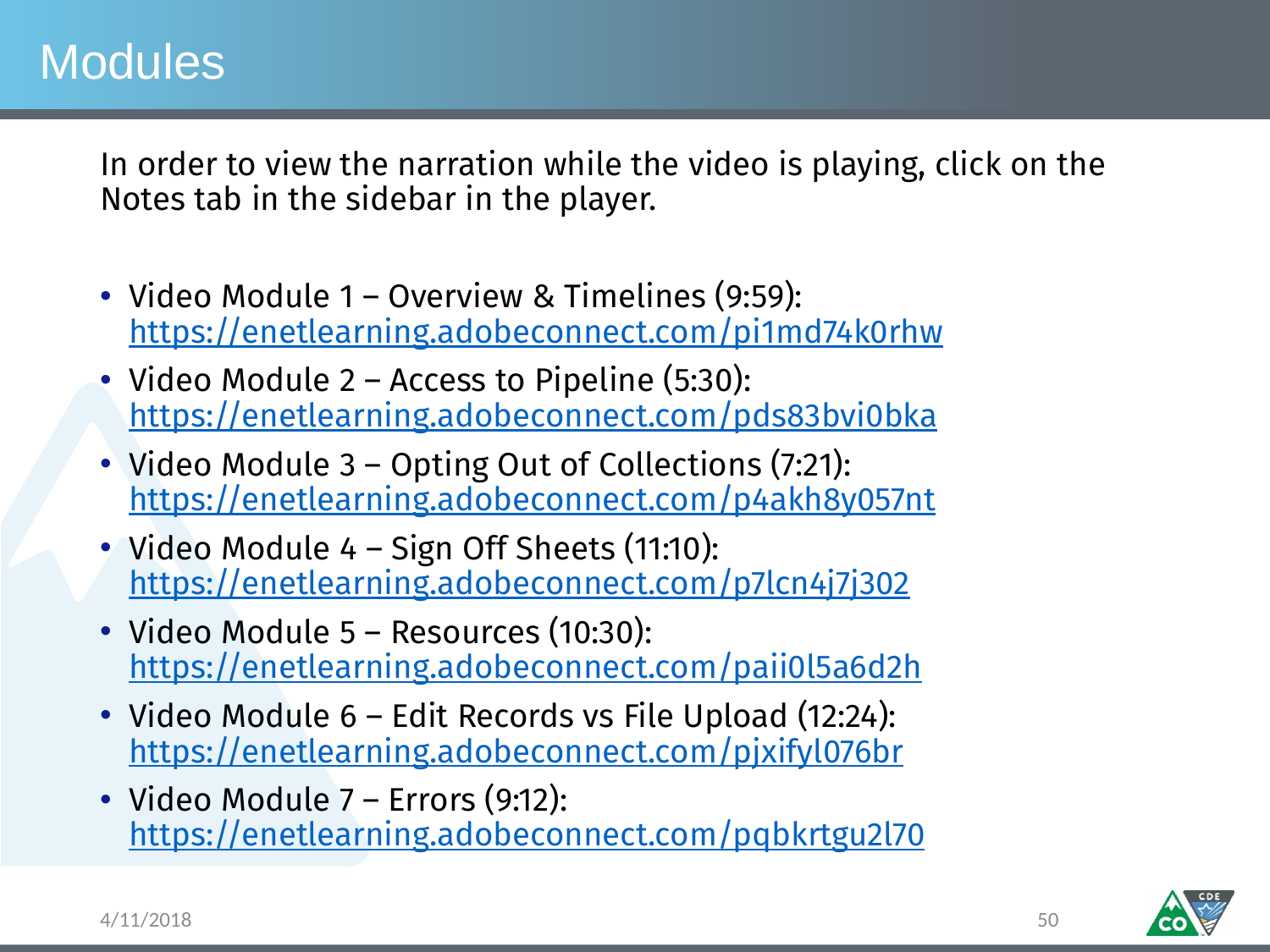

# Modules
In order to view the narration while the video is playing, click on the Notes tab in the sidebar in the player.

Video Module 1 – Overview & Timelines (9:59): https://enetlearning.adobeconnect.com/pi1md74k0rhw
Video Module 2 – Access to Pipeline (5:30): https://enetlearning.adobeconnect.com/pds83bvi0bka
Video Module 3 – Opting Out of Collections (7:21): https://enetlearning.adobeconnect.com/p4akh8y057nt
Video Module 4 – Sign Off Sheets (11:10): https://enetlearning.adobeconnect.com/p7lcn4j7j302
Video Module 5 – Resources (10:30): https://enetlearning.adobeconnect.com/paii0l5a6d2h
Video Module 6 – Edit Records vs File Upload (12:24): https://enetlearning.adobeconnect.com/pjxifyl076br
Video Module 7 – Errors (9:12): https://enetlearning.adobeconnect.com/pqbkrtgu2l70